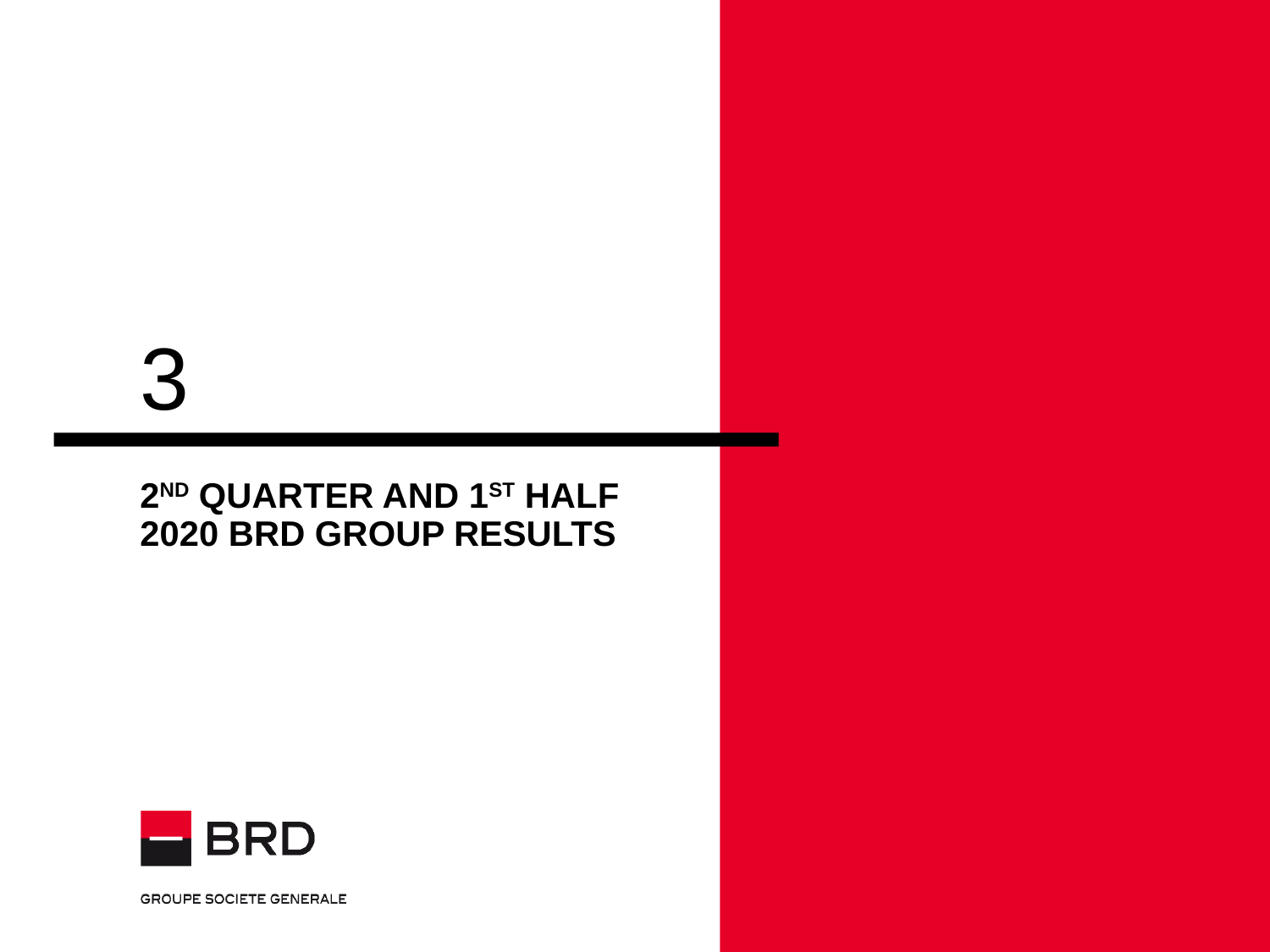

3

# 2nd quarter and 1st half 2020 brd group results